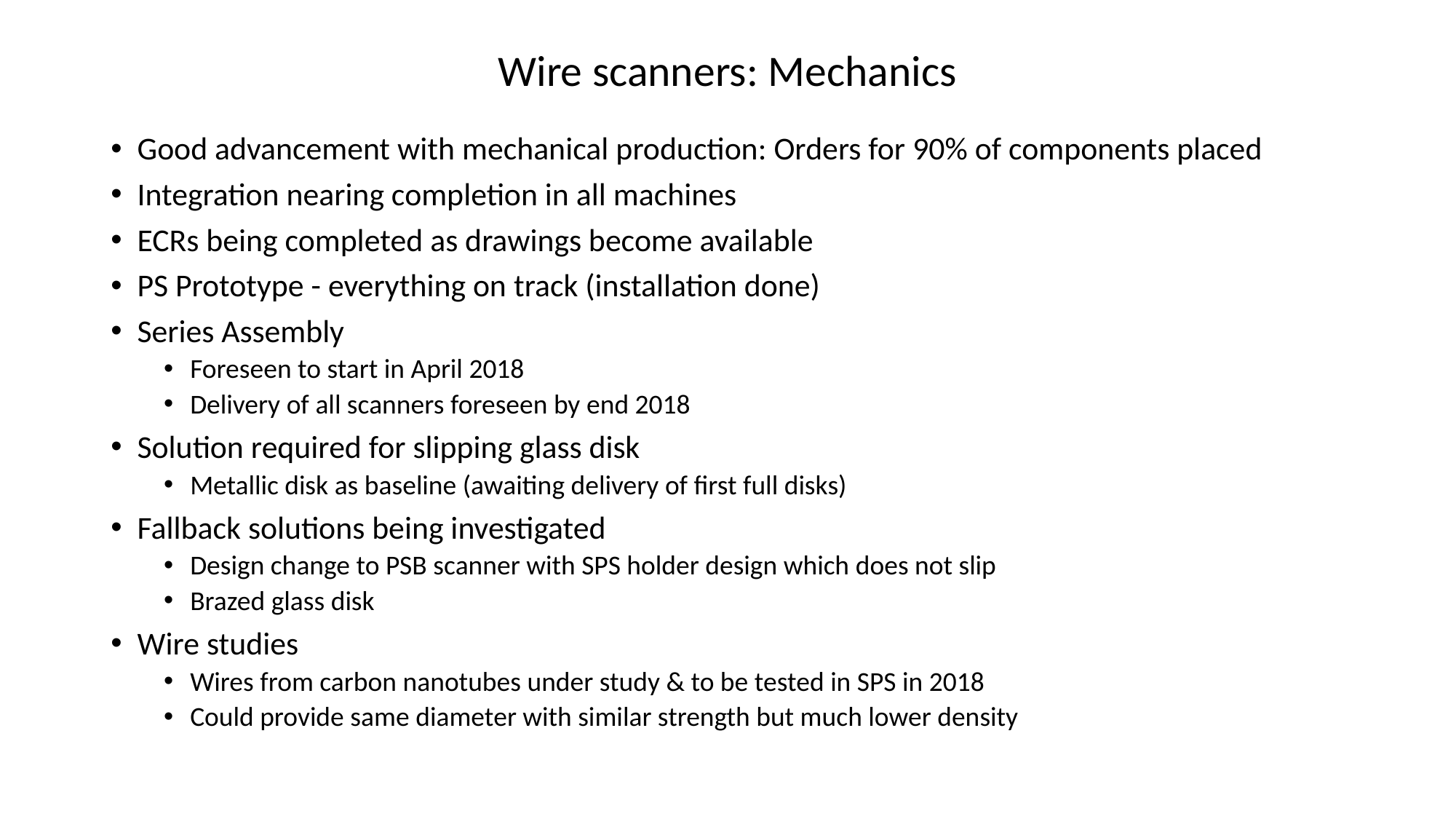

# Wire scanners: Mechanics
Good advancement with mechanical production: Orders for 90% of components placed
Integration nearing completion in all machines
ECRs being completed as drawings become available
PS Prototype - everything on track (installation done)
Series Assembly
Foreseen to start in April 2018
Delivery of all scanners foreseen by end 2018
Solution required for slipping glass disk
Metallic disk as baseline (awaiting delivery of first full disks)
Fallback solutions being investigated
Design change to PSB scanner with SPS holder design which does not slip
Brazed glass disk
Wire studies
Wires from carbon nanotubes under study & to be tested in SPS in 2018
Could provide same diameter with similar strength but much lower density